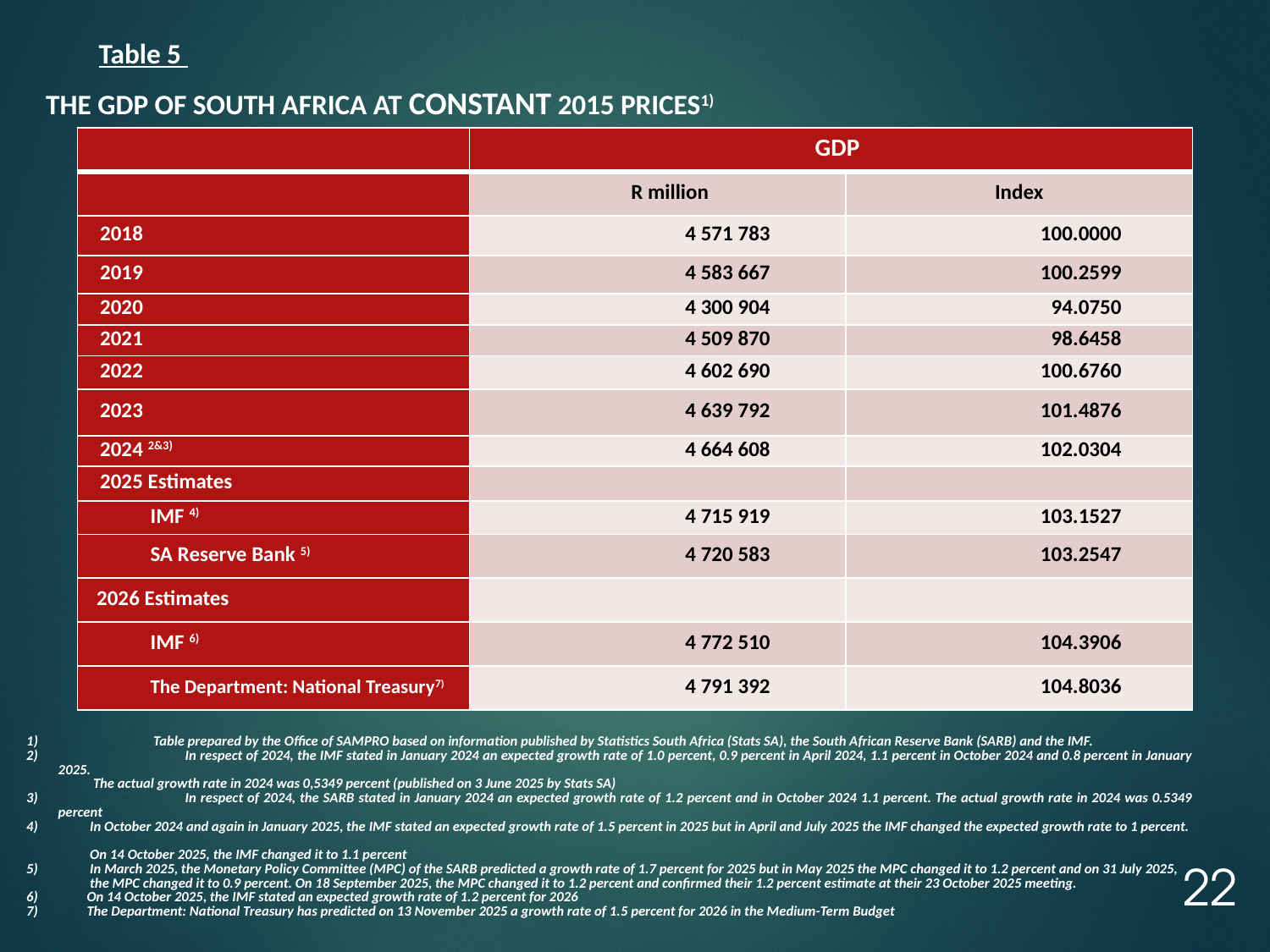

Table 5
THE GDP OF SOUTH AFRICA AT CONSTANT 2015 PRICES1)
|  | GDP |  |
| --- | --- | --- |
|  | R million | Index |
| 2018 | 4 571 783 | 100.0000 |
| 2019 | 4 583 667 | 100.2599 |
| 2020 | 4 300 904 | 94.0750 |
| 2021 | 4 509 870 | 98.6458 |
| 2022 | 4 602 690 | 100.6760 |
| 2023 | 4 639 792 | 101.4876 |
| 2024 2&3) | 4 664 608 | 102.0304 |
| 2025 Estimates |  |  |
| IMF 4) | 4 715 919 | 103.1527 |
| SA Reserve Bank 5) | 4 720 583 | 103.2547 |
| 2026 Estimates |  |  |
| IMF 6) | 4 772 510 | 104.3906 |
| The Department: National Treasury7) | 4 791 392 | 104.8036 |
| 1) Table prepared by the Office of SAMPRO based on information published by Statistics South Africa (Stats SA), the South African Reserve Bank (SARB) and the IMF. In respect of 2024, the IMF stated in January 2024 an expected growth rate of 1.0 percent, 0.9 percent in April 2024, 1.1 percent in October 2024 and 0.8 percent in January 2025. The actual growth rate in 2024 was 0,5349 percent (published on 3 June 2025 by Stats SA) In respect of 2024, the SARB stated in January 2024 an expected growth rate of 1.2 percent and in October 2024 1.1 percent. The actual growth rate in 2024 was 0.5349 percent In October 2024 and again in January 2025, the IMF stated an expected growth rate of 1.5 percent in 2025 but in April and July 2025 the IMF changed the expected growth rate to 1 percent. On 14 October 2025, the IMF changed it to 1.1 percent In March 2025, the Monetary Policy Committee (MPC) of the SARB predicted a growth rate of 1.7 percent for 2025 but in May 2025 the MPC changed it to 1.2 percent and on 31 July 2025, the MPC changed it to 0.9 percent. On 18 September 2025, the MPC changed it to 1.2 percent and confirmed their 1.2 percent estimate at their 23 October 2025 meeting. On 14 October 2025, the IMF stated an expected growth rate of 1.2 percent for 2026 The Department: National Treasury has predicted on 13 November 2025 a growth rate of 1.5 percent for 2026 in the Medium-Term Budget |
| --- |
|  |
22